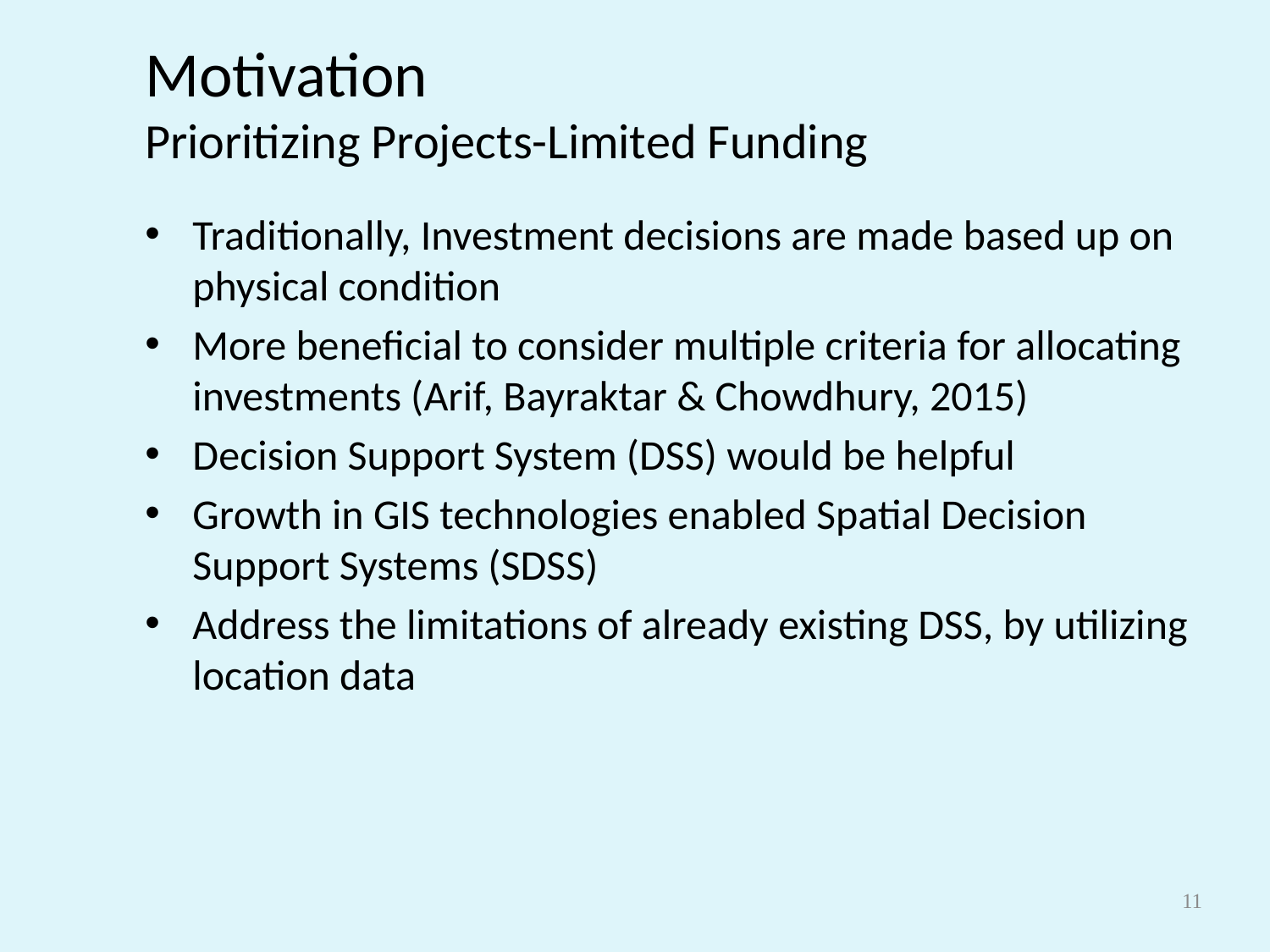

# Motivation Prioritizing Projects-Limited Funding
Traditionally, Investment decisions are made based up on physical condition
More beneficial to consider multiple criteria for allocating investments (Arif, Bayraktar & Chowdhury, 2015)
Decision Support System (DSS) would be helpful
Growth in GIS technologies enabled Spatial Decision Support Systems (SDSS)
Address the limitations of already existing DSS, by utilizing location data

11